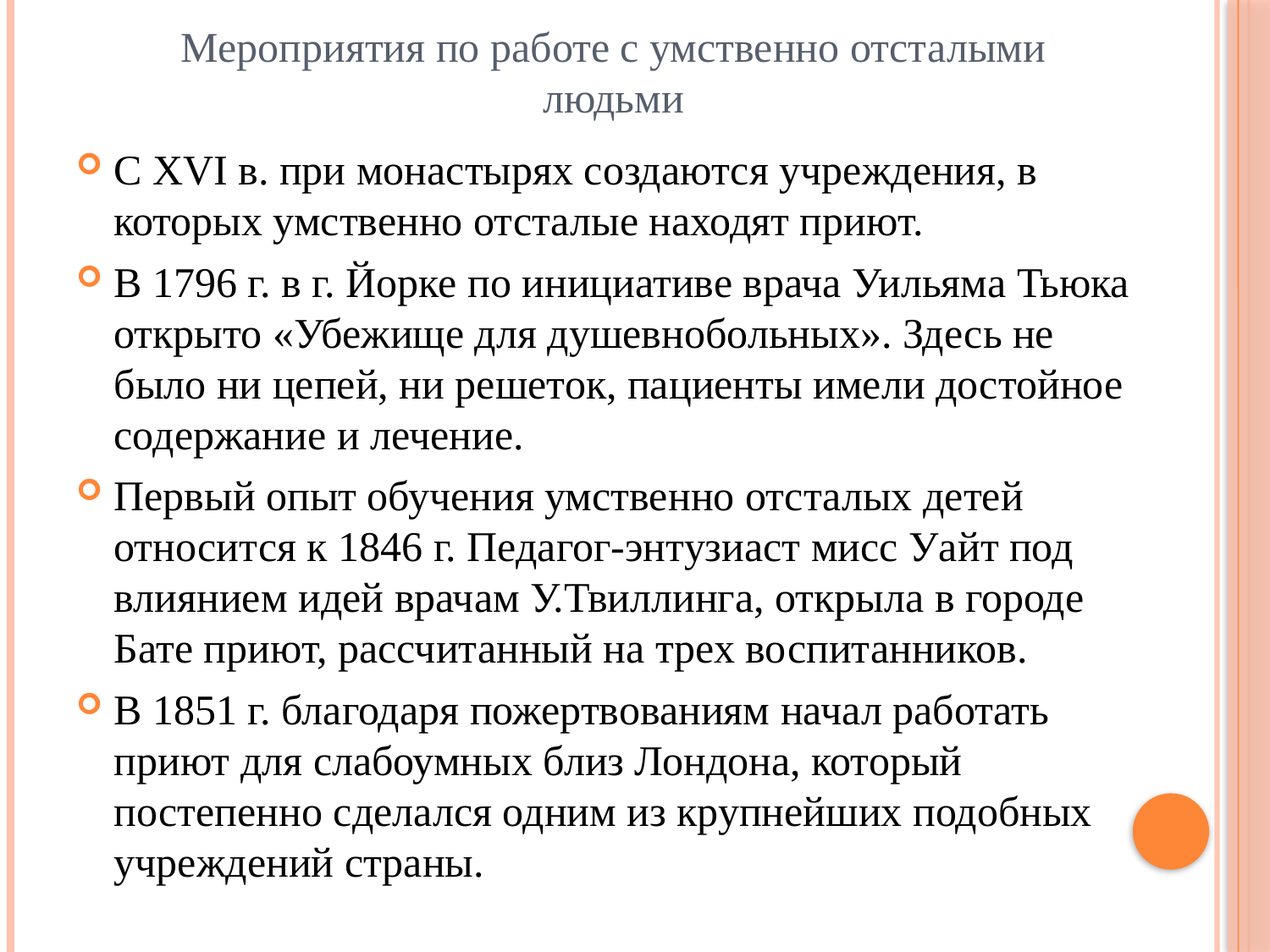

Мероприятия по работе с умственно отсталыми людьми
С XVI в. при монастырях создаются учреждения, в которых умственно отсталые находят приют.
В 1796 г. в г. Йорке по инициативе врача Уильяма Тьюка открыто «Убежище для душевнобольных». Здесь не было ни цепей, ни решеток, пациенты имели достойное содержание и лечение.
Первый опыт обучения умственно отсталых детей относится к 1846 г. Педагог-энтузиаст мисс Уайт под влиянием идей врачам У.Твиллинга, открыла в городе Бате приют, рассчитанный на трех воспитанников.
В 1851 г. благодаря пожертвованиям начал работать приют для слабоумных близ Лондона, который постепенно сделался одним из крупнейших подобных учреждений страны.